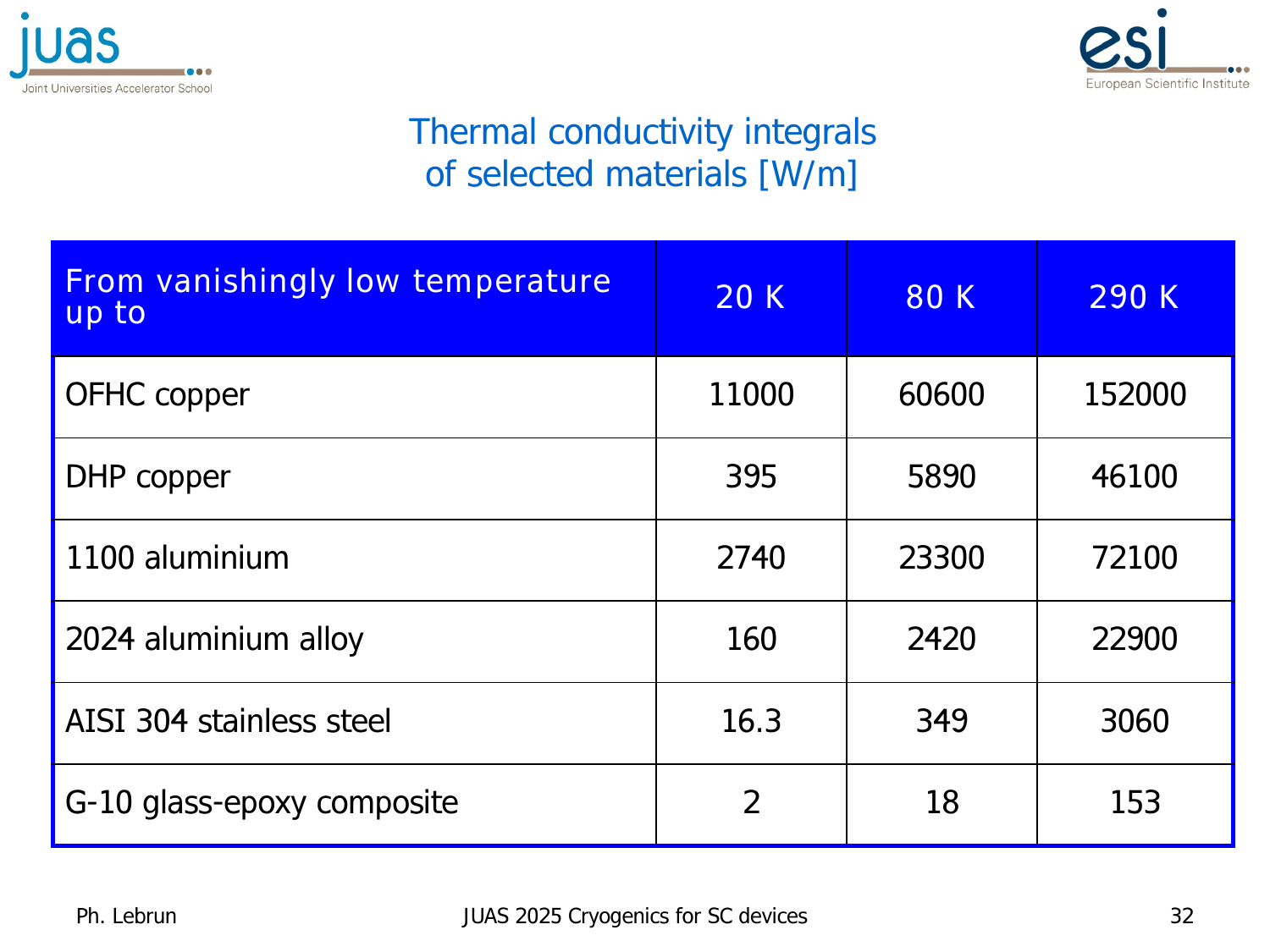

# Thermal conductivity integrals of selected materials [W/m]
| From vanishingly low temperature up to | 20 K | 80 K | 290 K |
| --- | --- | --- | --- |
| OFHC copper | 11000 | 60600 | 152000 |
| DHP copper | 395 | 5890 | 46100 |
| 1100 aluminium | 2740 | 23300 | 72100 |
| 2024 aluminium alloy | 160 | 2420 | 22900 |
| AISI 304 stainless steel | 16.3 | 349 | 3060 |
| G-10 glass-epoxy composite | 2 | 18 | 153 |
Ph. Lebrun
JUAS 2025 Cryogenics for SC devices
32